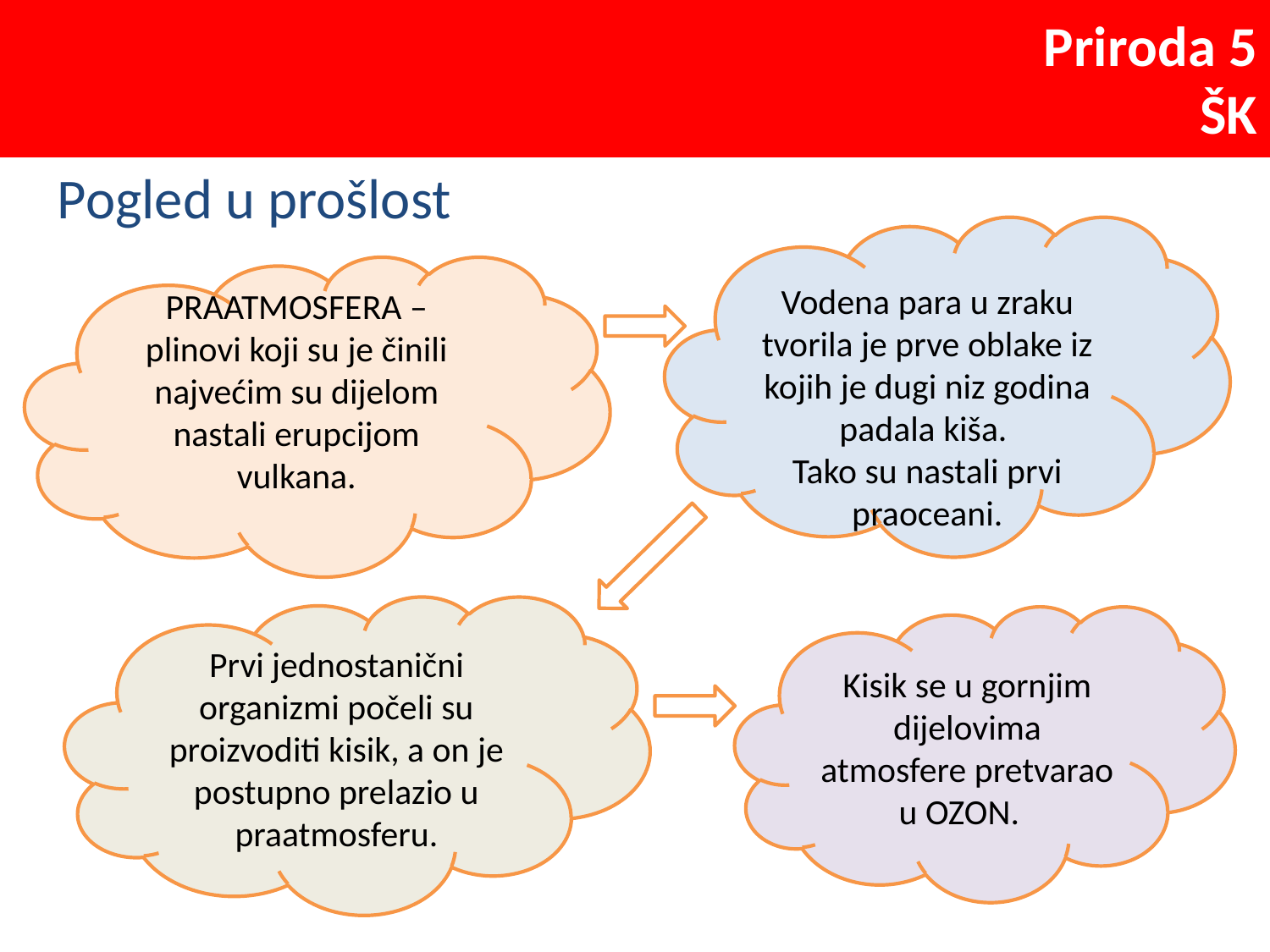

Pogled u prošlost

Vodena para u zraku tvorila je prve oblake iz kojih je dugi niz godina padala kiša.
Tako su nastali prvi praoceani.

PRAATMOSFERA – plinovi koji su je činili najvećim su dijelom nastali erupcijom vulkana.

Prvi jednostanični organizmi počeli su proizvoditi kisik, a on je postupno prelazio u praatmosferu.
Kisik se u gornjim dijelovima atmosfere pretvarao u OZON.